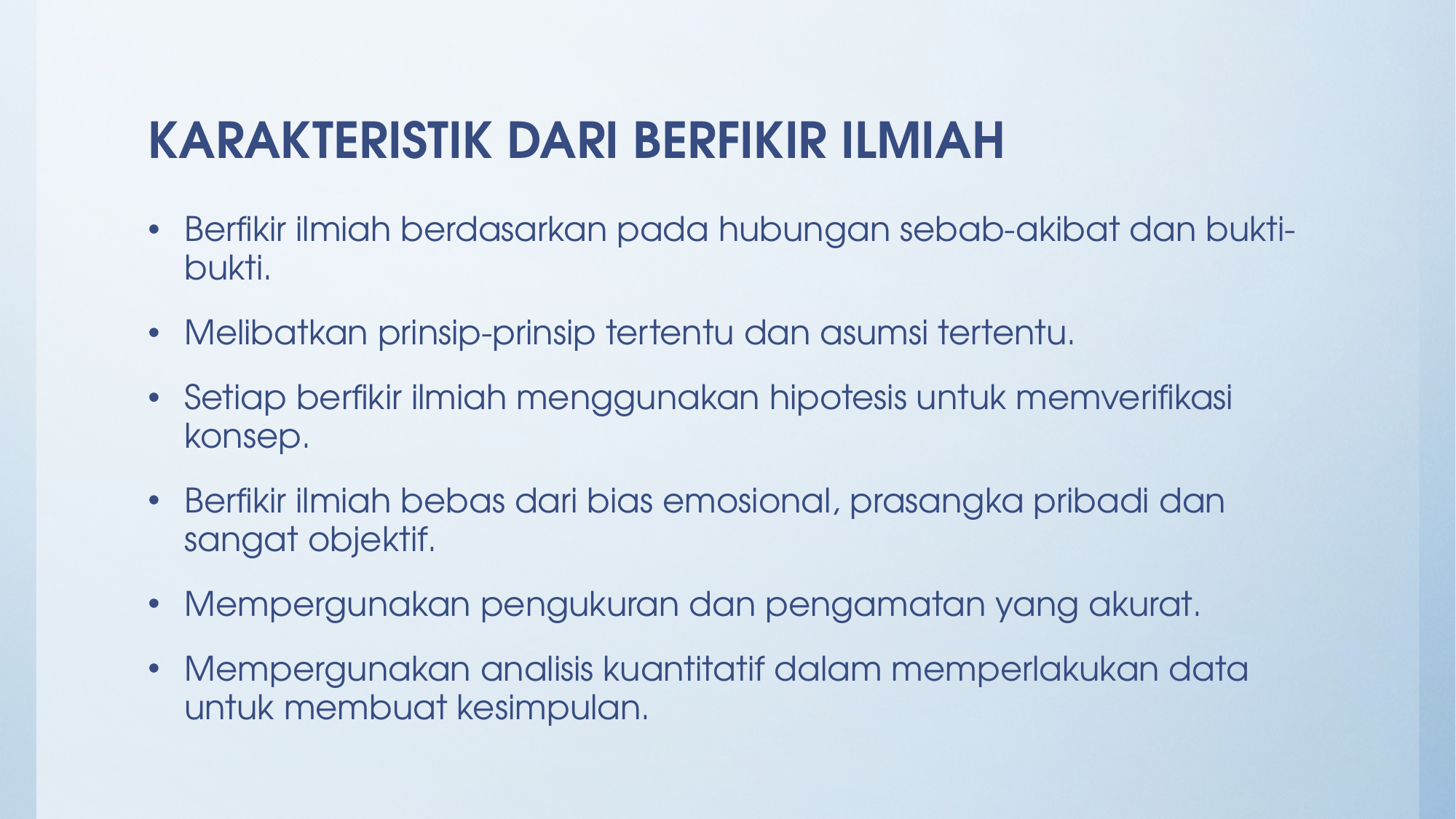

# KARAKTERISTIK DARI BERFIKIR ILMIAH
Berfikir ilmiah berdasarkan pada hubungan sebab-akibat dan bukti-bukti.
Melibatkan prinsip-prinsip tertentu dan asumsi tertentu.
Setiap berfikir ilmiah menggunakan hipotesis untuk memverifikasi konsep.
Berfikir ilmiah bebas dari bias emosional, prasangka pribadi dan sangat objektif.
Mempergunakan pengukuran dan pengamatan yang akurat.
Mempergunakan analisis kuantitatif dalam memperlakukan data untuk membuat kesimpulan.